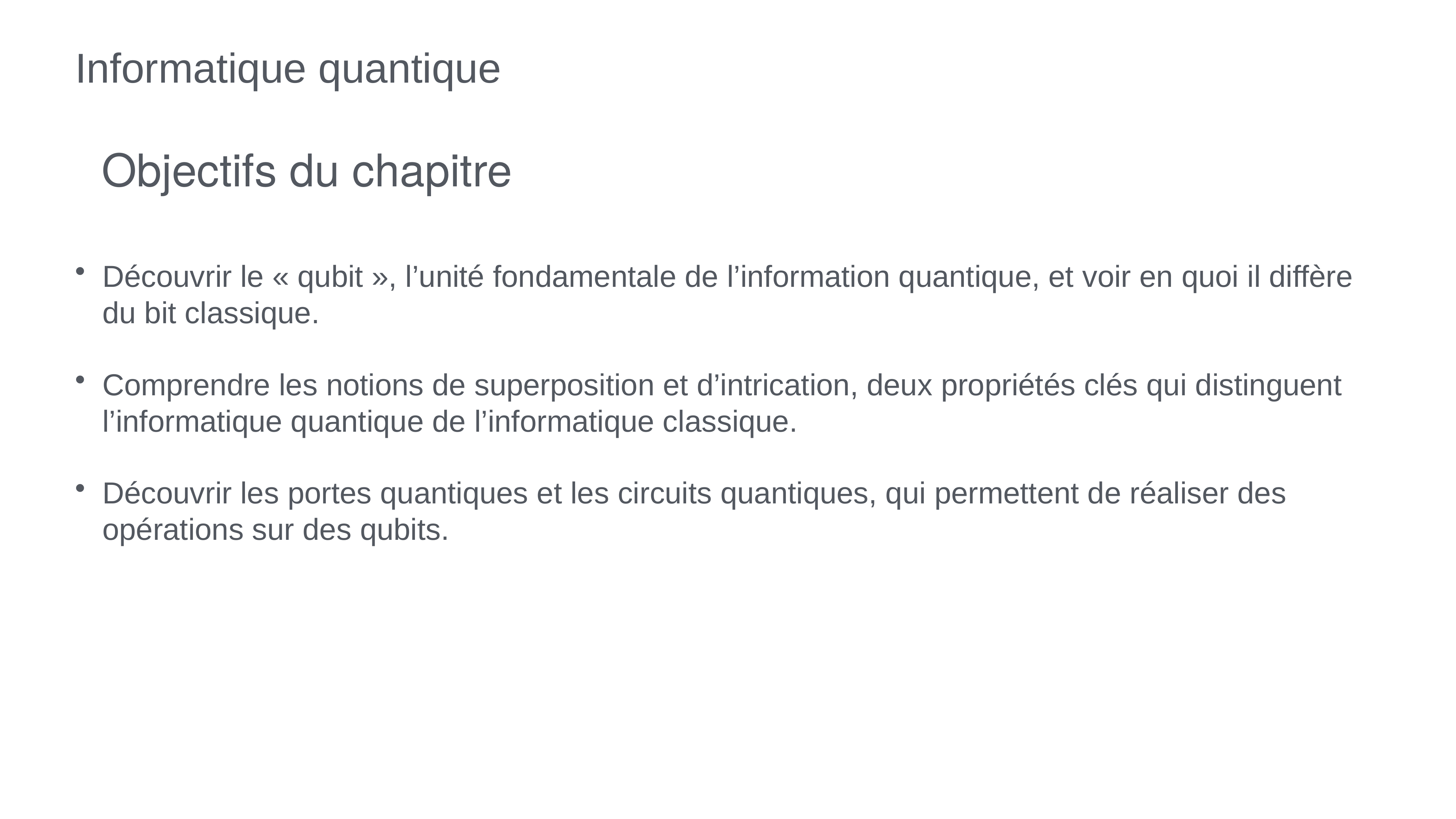

# Informatique quantique
Objectifs du chapitre
Découvrir le « qubit », l’unité fondamentale de l’information quantique, et voir en quoi il diffère du bit classique.
Comprendre les notions de superposition et d’intrication, deux propriétés clés qui distinguent l’informatique quantique de l’informatique classique.
Découvrir les portes quantiques et les circuits quantiques, qui permettent de réaliser des opérations sur des qubits.